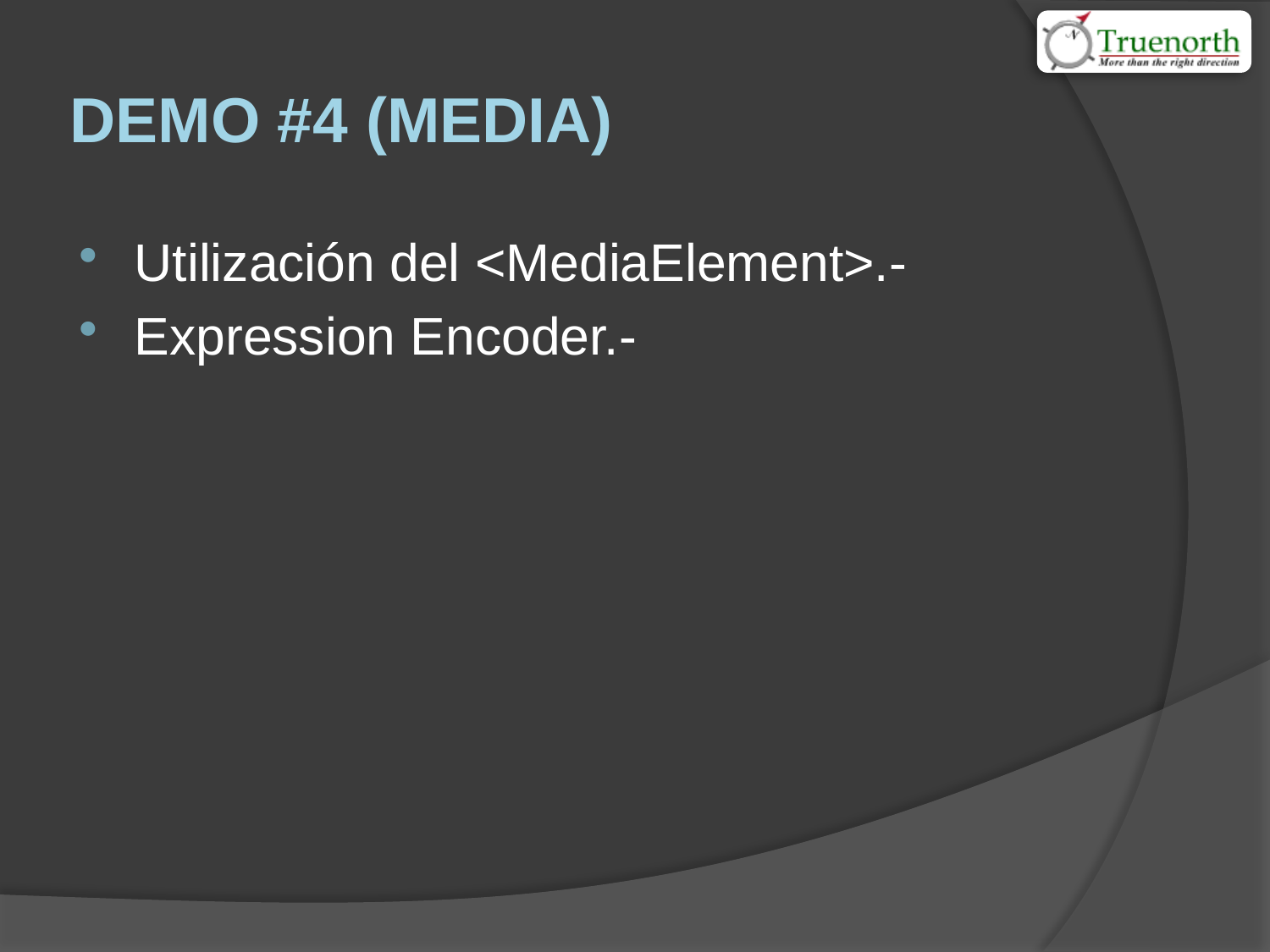

# Demo #4 (media)
Utilización del <MediaElement>.-
Expression Encoder.-